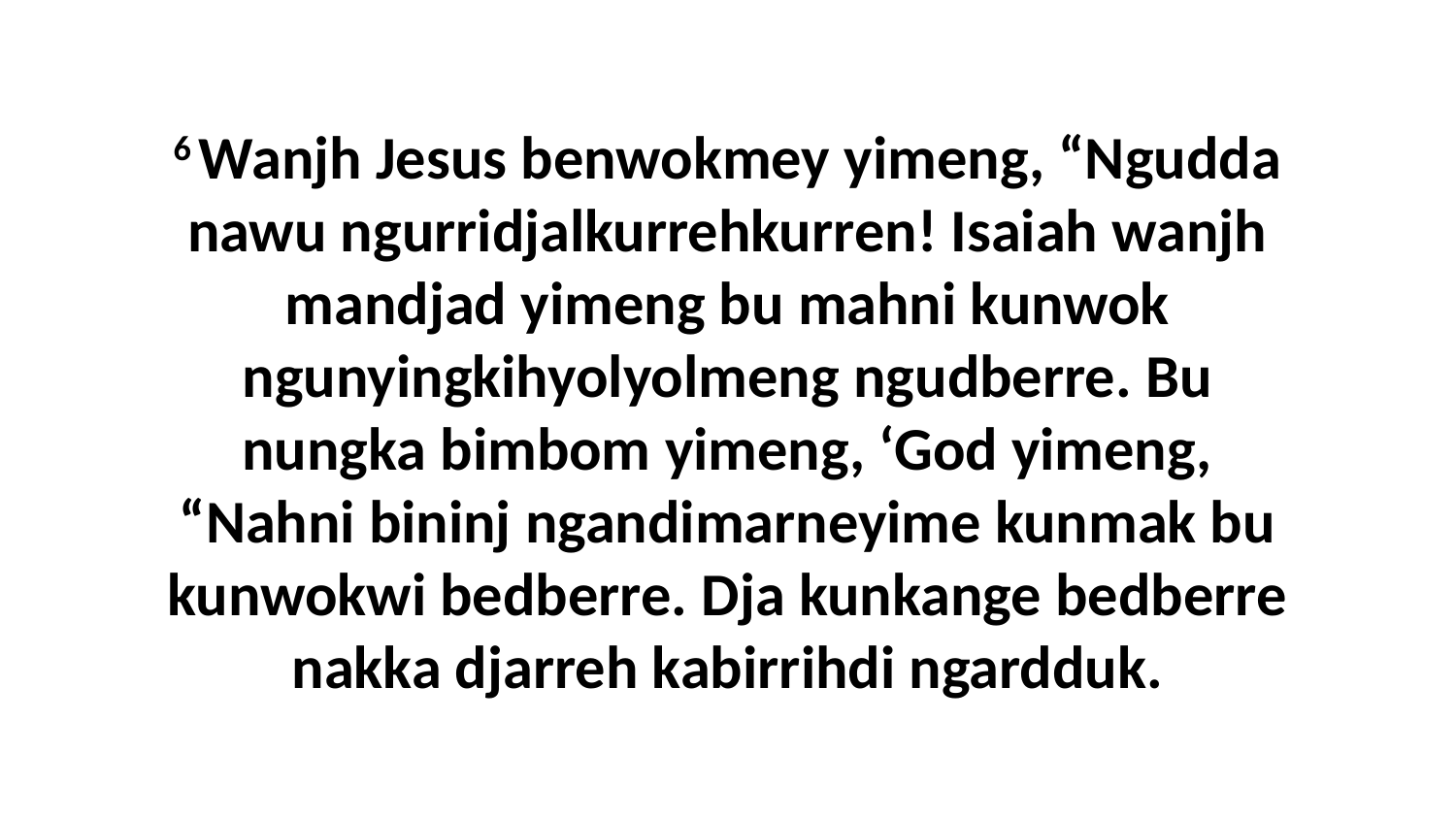

6 Wanjh Jesus benwokmey yimeng, “Ngudda nawu ngurridjalkurrehkurren! Isaiah wanjh mandjad yimeng bu mahni kunwok ngunyingkihyolyolmeng ngudberre. Bu nungka bimbom yimeng, ‘God yimeng, “Nahni bininj ngandimarneyime kunmak bu kunwokwi bedberre. Dja kunkange bedberre nakka djarreh kabirrihdi ngardduk.